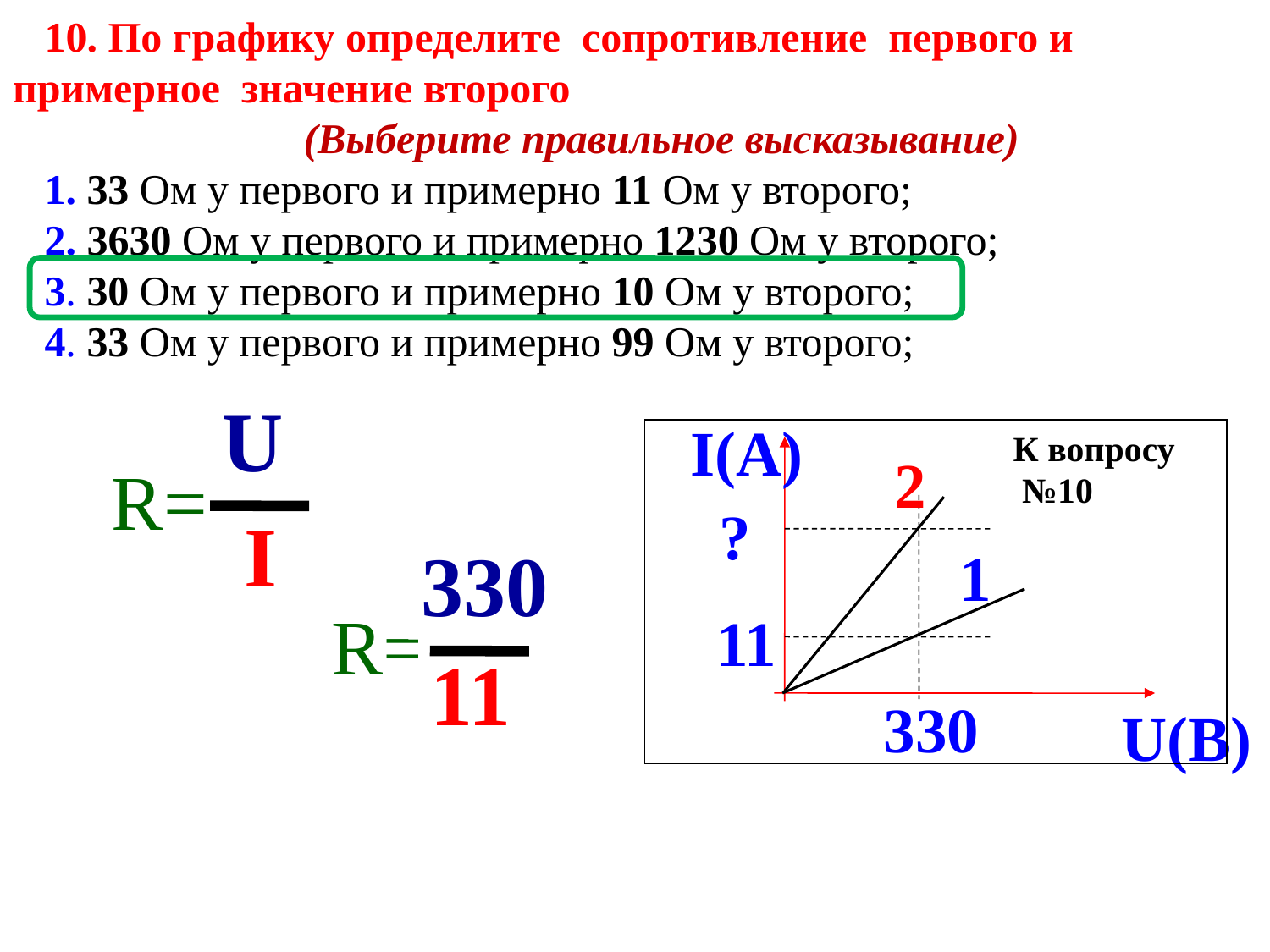

10. По графику определите  сопротивление  первого и примерное  значение второго
  (Выберите правильное высказывание)
1. 33 Ом у первого и примерно 11 Ом у второго;
2. 3630 Ом у первого и примерно 1230 Ом у второго;
3. 30 Ом у первого и примерно 10 Ом у второго;
4. 33 Ом у первого и примерно 99 Ом у второго;

U
R=
I
I(А)

К вопросу      №10

 ?
 11
 U(В)
 330
2
1
330
R=
11